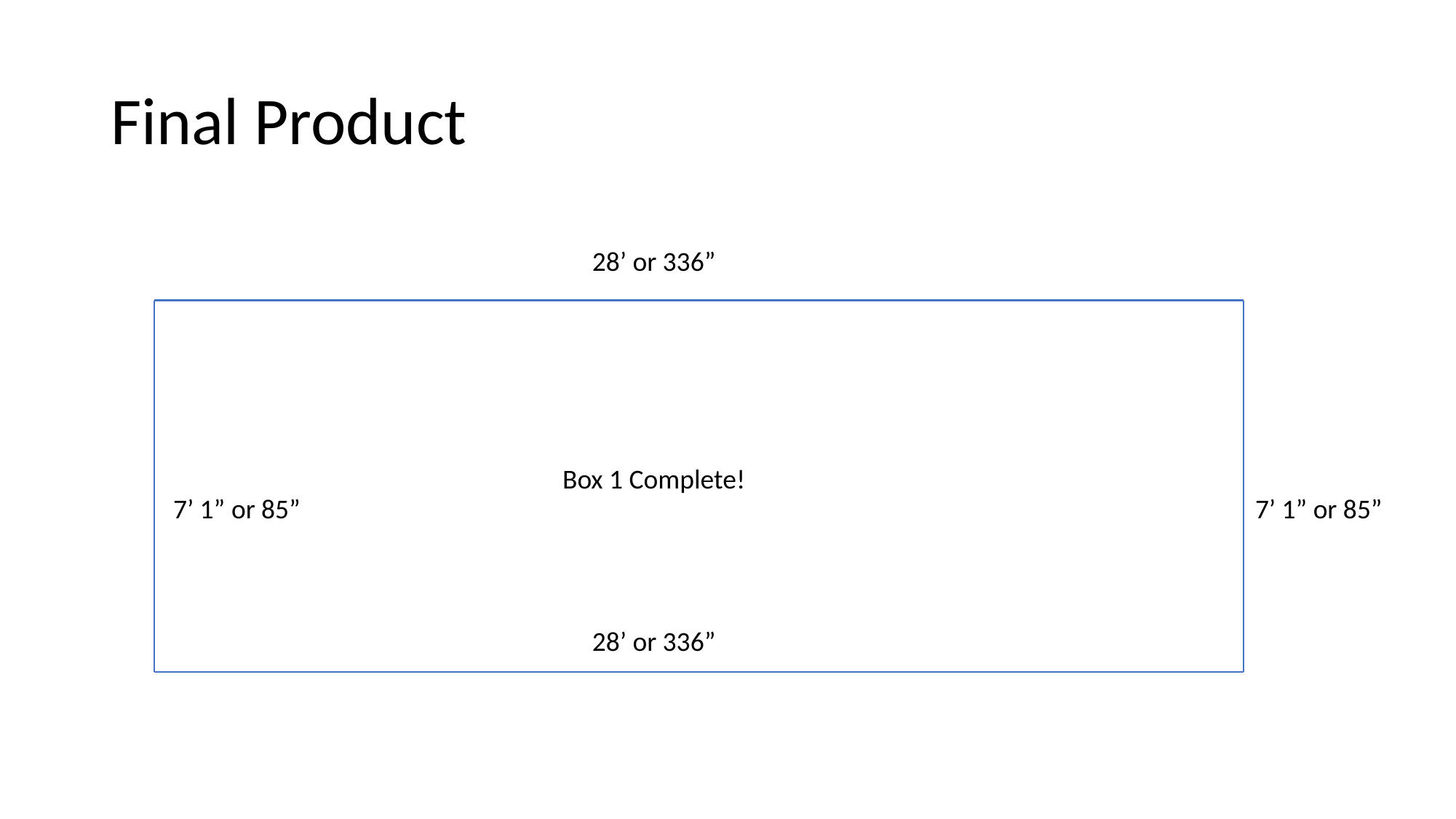

# Final Product
28’ or 336”
Box 1 Complete!
7’ 1” or 85”
7’ 1” or 85”
28’ or 336”